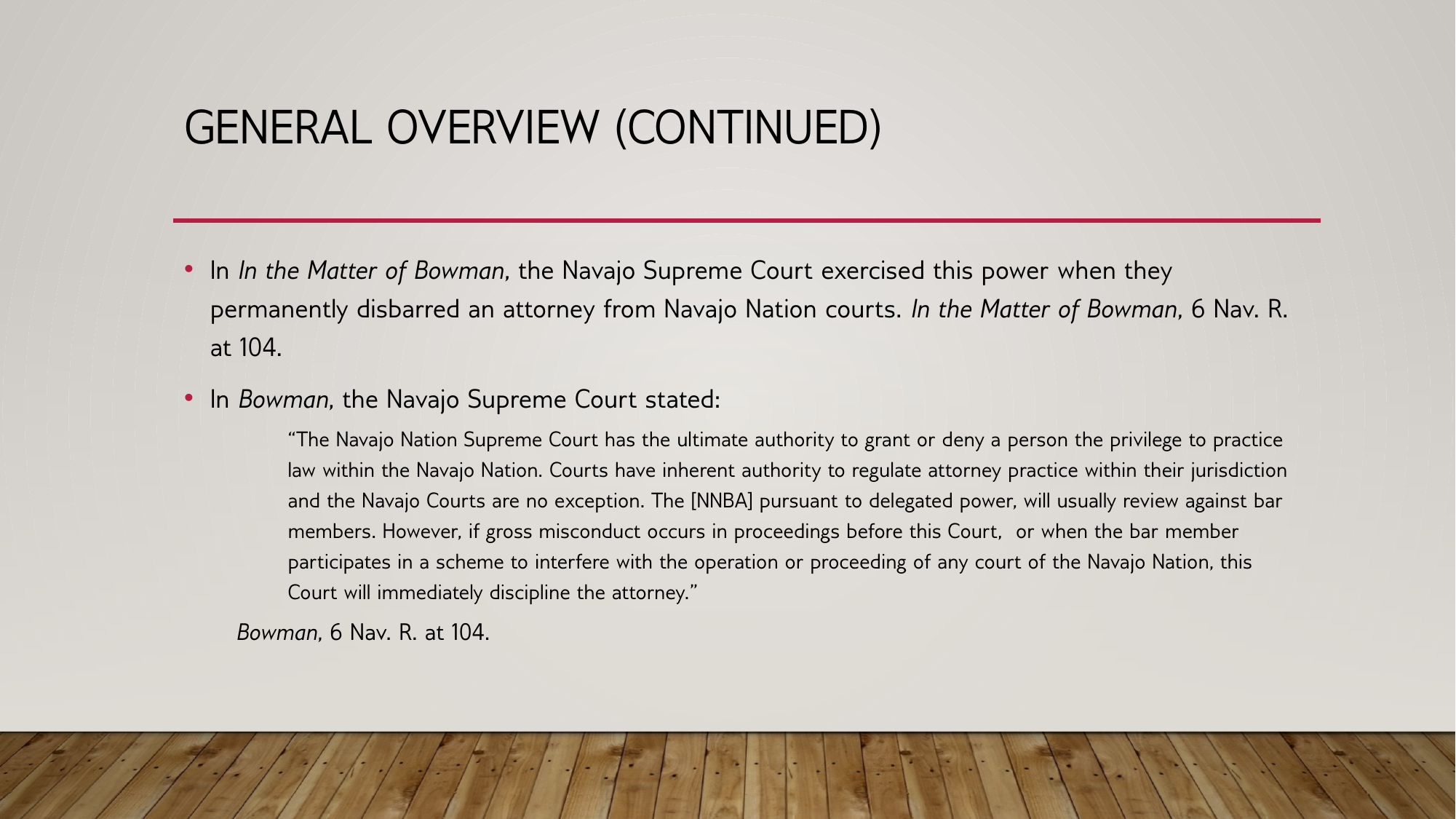

# General Overview (continued)
In In the Matter of Bowman, the Navajo Supreme Court exercised this power when they permanently disbarred an attorney from Navajo Nation courts. In the Matter of Bowman, 6 Nav. R. at 104.
In Bowman, the Navajo Supreme Court stated:
“The Navajo Nation Supreme Court has the ultimate authority to grant or deny a person the privilege to practice law within the Navajo Nation. Courts have inherent authority to regulate attorney practice within their jurisdiction and the Navajo Courts are no exception. The [NNBA] pursuant to delegated power, will usually review against bar members. However, if gross misconduct occurs in proceedings before this Court,  or when the bar member participates in a scheme to interfere with the operation or proceeding of any court of the Navajo Nation, this Court will immediately discipline the attorney.”
Bowman, 6 Nav. R. at 104.